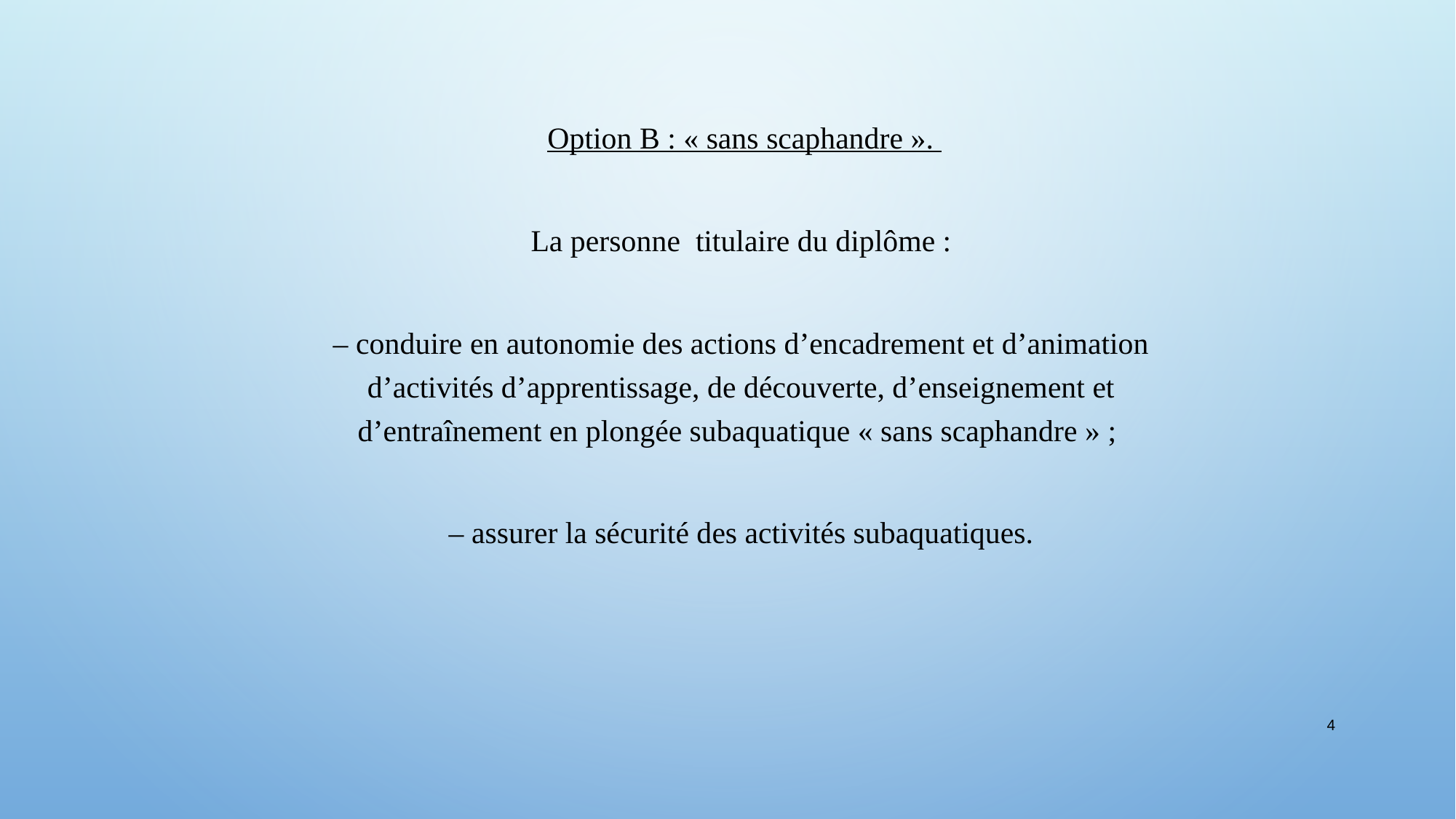

Option B : « sans scaphandre ».

La personne  titulaire du diplôme :

– conduire en autonomie des actions d’encadrement et d’animation d’activités d’apprentissage, de découverte, d’enseignement et d’entraînement en plongée subaquatique « sans scaphandre » ;

– assurer la sécurité des activités subaquatiques.
4